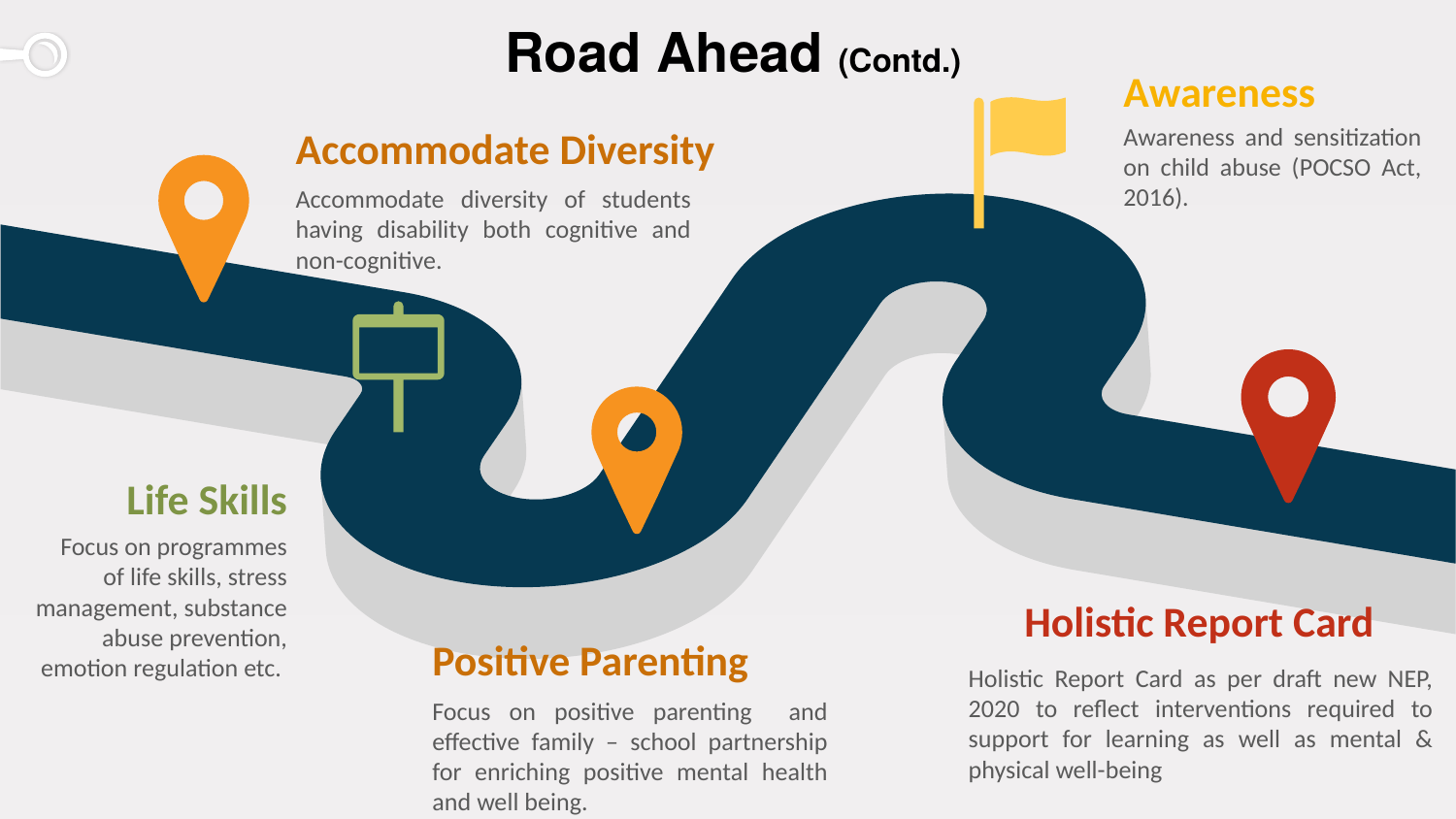

# Road Ahead (Contd.)
Awareness
Awareness and sensitization on child abuse (POCSO Act, 2016).

Accommodate Diversity
Accommodate diversity of students having disability both cognitive and non-cognitive.

Life Skills
Focus on programmes of life skills, stress management, substance abuse prevention, emotion regulation etc.
Holistic Report Card
Holistic Report Card as per draft new NEP, 2020 to reflect interventions required to support for learning as well as mental & physical well-being
Positive Parenting
Focus on positive parenting  and effective family – school partnership for enriching positive mental health and well being.